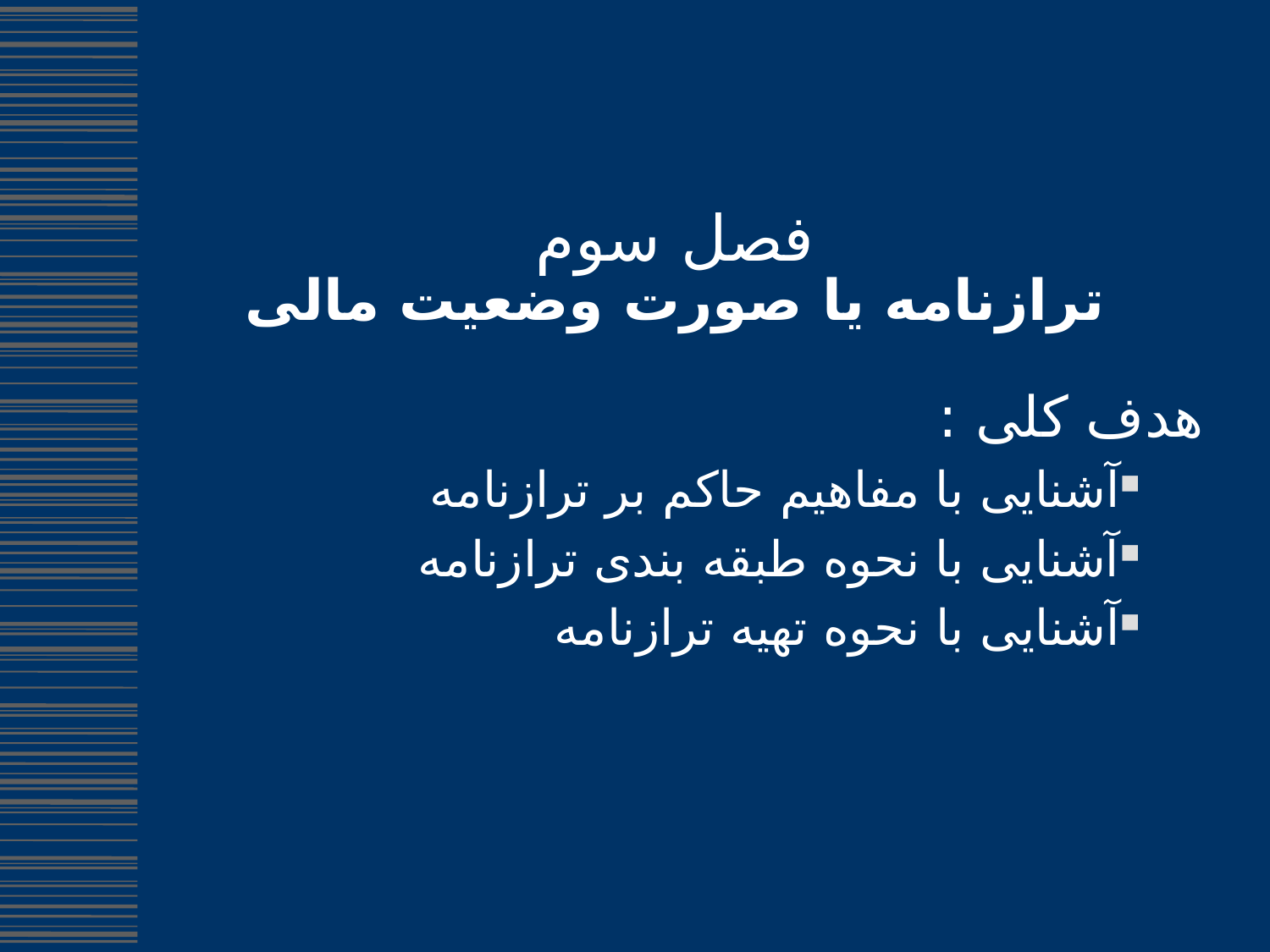

# فصل سوم ترازنامه یا صورت وضعیت مالی
هدف کلی :
آشنایی با مفاهیم حاکم بر ترازنامه
آشنایی با نحوه طبقه بندی ترازنامه
آشنایی با نحوه تهیه ترازنامه